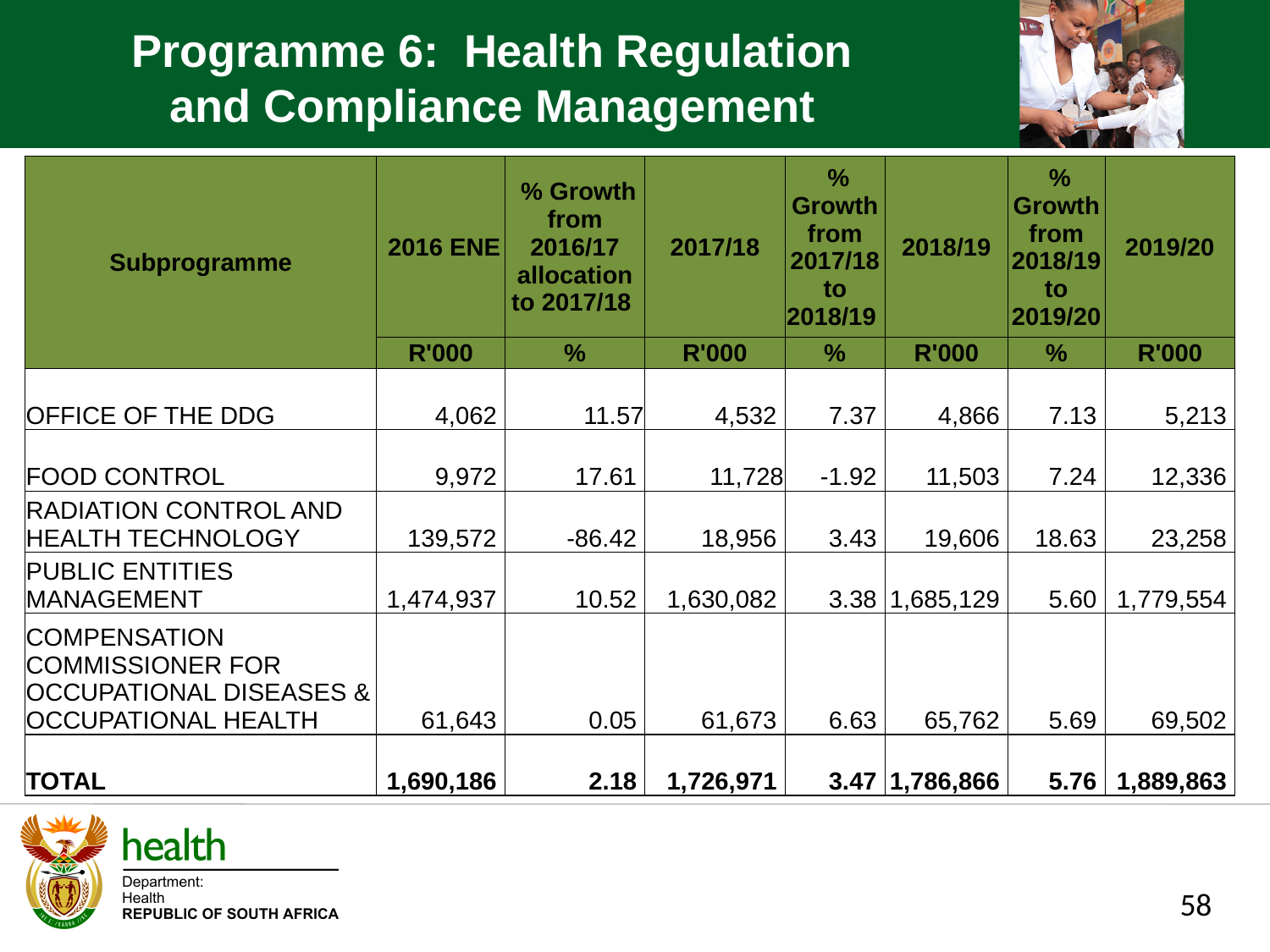

Programme 6:  Health Regulation and Compliance Management
| Subprogramme | 2016 ENE | % Growth from 2016/17 allocation to 2017/18 | 2017/18 | % Growth from 2017/18 to 2018/19 | 2018/19 | % Growth from 2018/19 to 2019/20 | 2019/20 |
| --- | --- | --- | --- | --- | --- | --- | --- |
|  | R'000 | % | R'000 | % | R'000 | % | R'000 |
| OFFICE OF THE DDG | 4,062 | 11.57 | 4,532 | 7.37 | 4,866 | 7.13 | 5,213 |
| FOOD CONTROL | 9,972 | 17.61 | 11,728 | -1.92 | 11,503 | 7.24 | 12,336 |
| RADIATION CONTROL AND HEALTH TECHNOLOGY | 139,572 | -86.42 | 18,956 | 3.43 | 19,606 | 18.63 | 23,258 |
| PUBLIC ENTITIES MANAGEMENT | 1,474,937 | 10.52 | 1,630,082 | 3.38 | 1,685,129 | 5.60 | 1,779,554 |
| COMPENSATION COMMISSIONER FOR OCCUPATIONAL DISEASES & OCCUPATIONAL HEALTH | 61,643 | 0.05 | 61,673 | 6.63 | 65,762 | 5.69 | 69,502 |
| TOTAL | 1,690,186 | 2.18 | 1,726,971 | 3.47 | 1,786,866 | 5.76 | 1,889,863 |

58